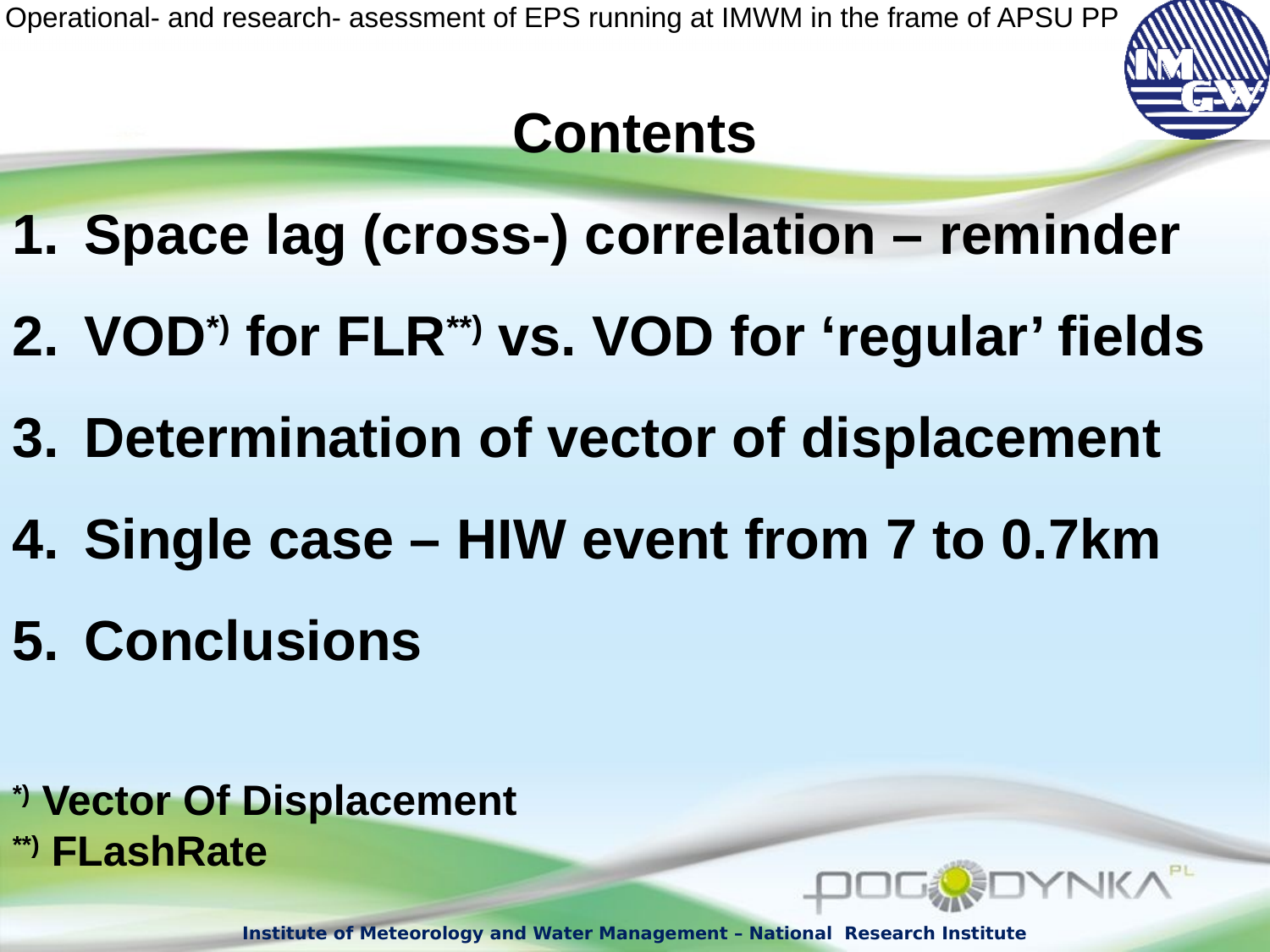

Contents
Space lag (cross-) correlation – reminder
VOD*) for FLR**) vs. VOD for ‘regular’ fields
Determination of vector of displacement
Single case – HIW event from 7 to 0.7km
Conclusions

*) Vector Of Displacement
**) FLashRate